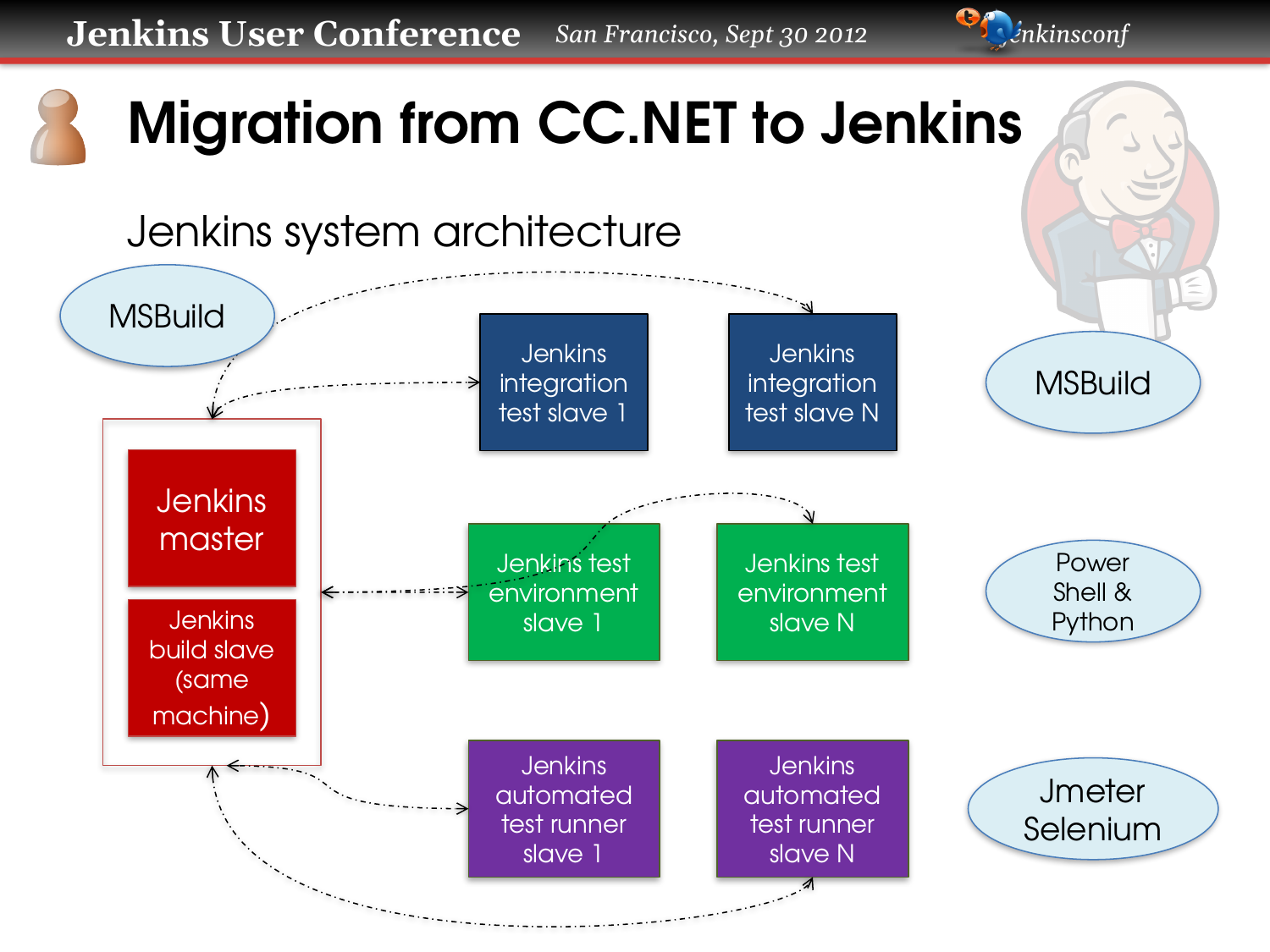

# Migration from CC.NET to Jenkins
Jenkins system architecture
MSBuild
Jenkins integration test slave 1
Jenkins integration test slave N
MSBuild

Jenkins master
Jenkins build slave (same machine)
Jenkins test environment slave 1
Jenkins test environment slave N
Power
Shell & Python
Jenkins automated test runner slave 1
Jenkins automated test runner slave N
Jmeter
Selenium